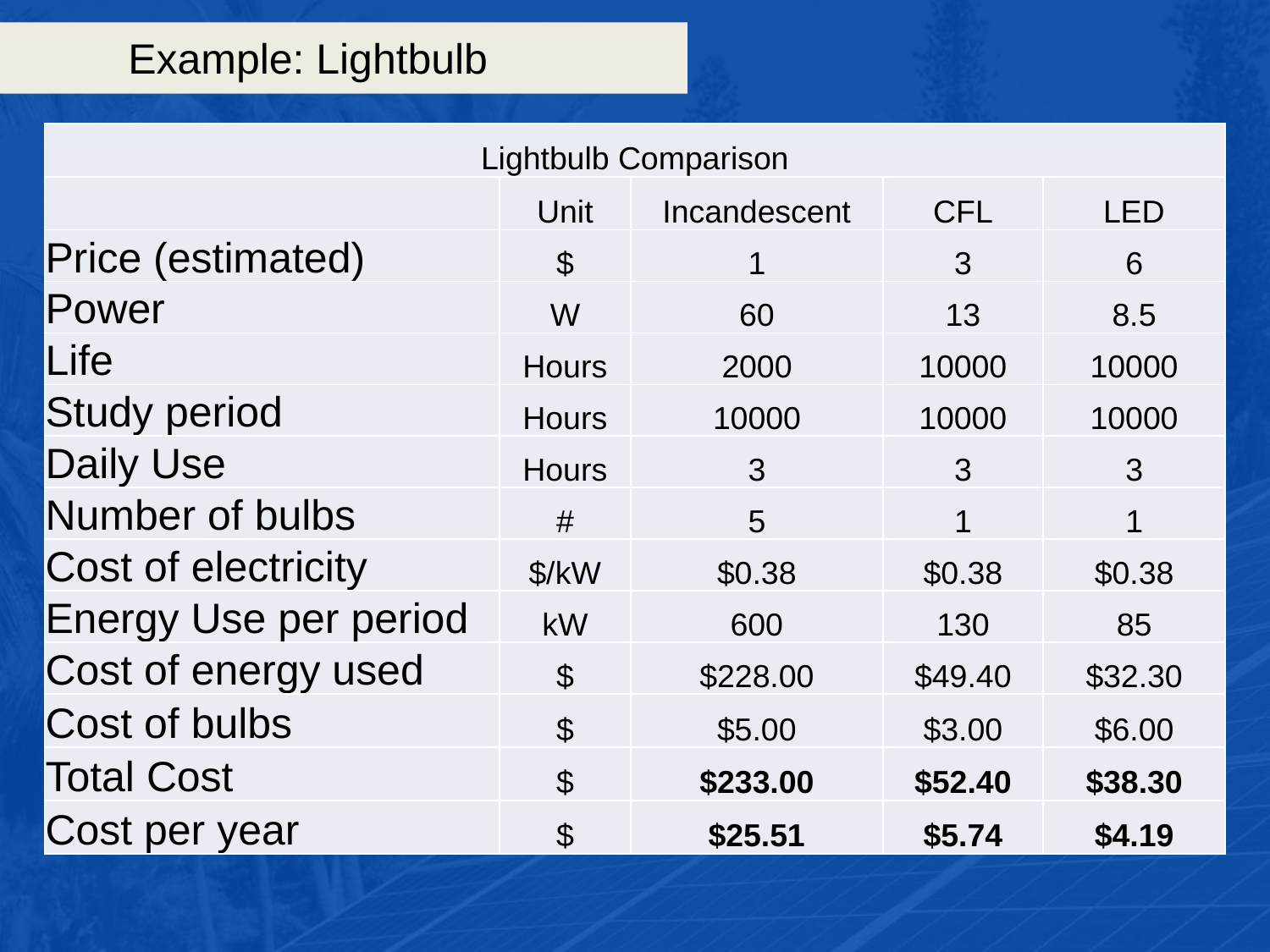

# Example: Lightbulb
| Lightbulb Comparison |  |  |  |  |
| --- | --- | --- | --- | --- |
|  | Unit | Incandescent | CFL | LED |
| Price (estimated) | $ | 1 | 3 | 6 |
| Power | W | 60 | 13 | 8.5 |
| Life | Hours | 2000 | 10000 | 10000 |
| Study period | Hours | 10000 | 10000 | 10000 |
| Daily Use | Hours | 3 | 3 | 3 |
| Number of bulbs | # | 5 | 1 | 1 |
| Cost of electricity | $/kW | $0.38 | $0.38 | $0.38 |
| Energy Use per period | kW | 600 | 130 | 85 |
| Cost of energy used | $ | $228.00 | $49.40 | $32.30 |
| Cost of bulbs | $ | $5.00 | $3.00 | $6.00 |
| Total Cost | $ | $233.00 | $52.40 | $38.30 |
| Cost per year | $ | $25.51 | $5.74 | $4.19 |